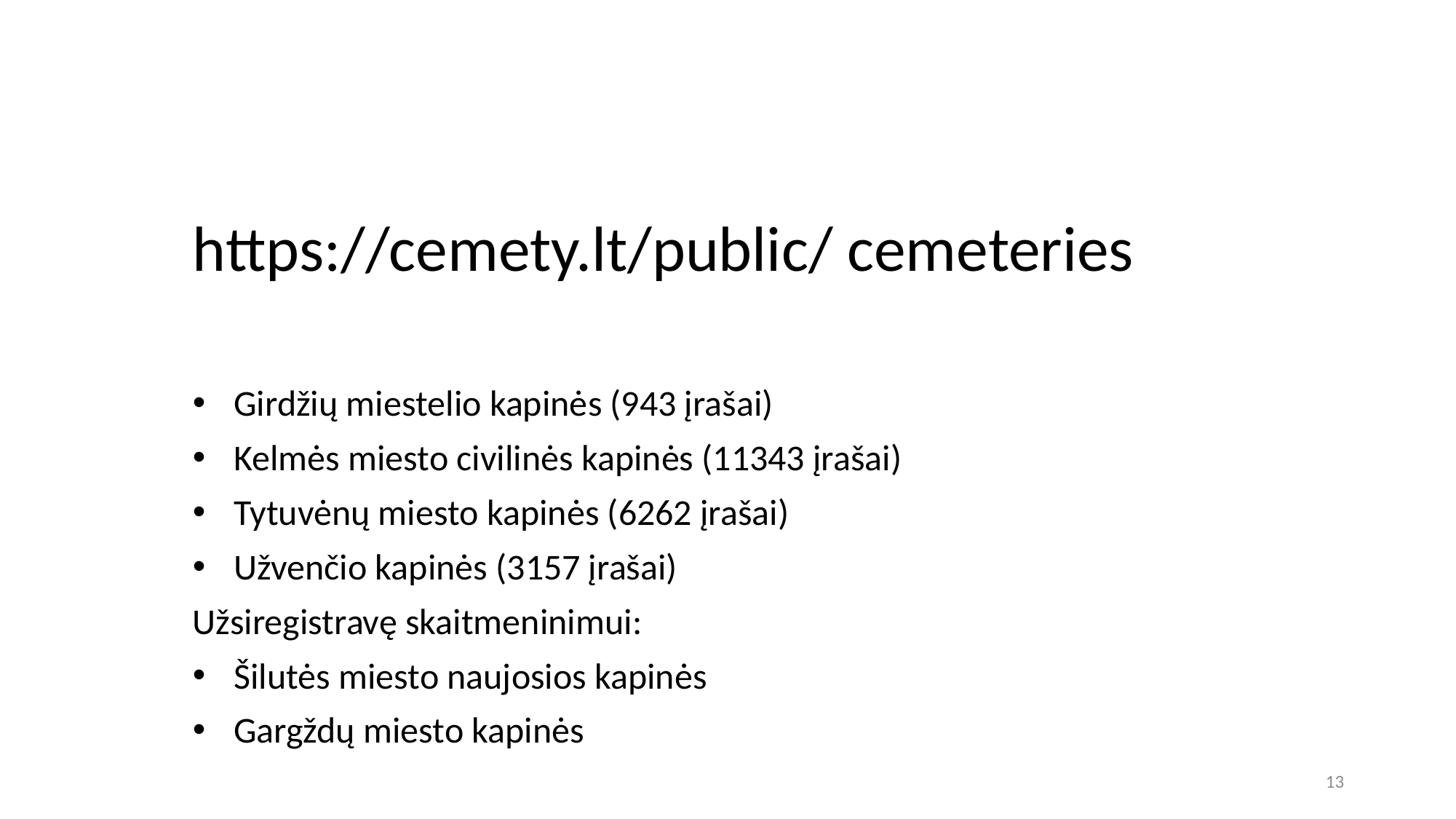

# https://cemety.lt/public/ cemeteries

Girdžių miestelio kapinės (943 įrašai)
Kelmės miesto civilinės kapinės (11343 įrašai)
Tytuvėnų miesto kapinės (6262 įrašai)
Užvenčio kapinės (3157 įrašai)
Užsiregistravę skaitmeninimui:
Šilutės miesto naujosios kapinės
Gargždų miesto kapinės

13